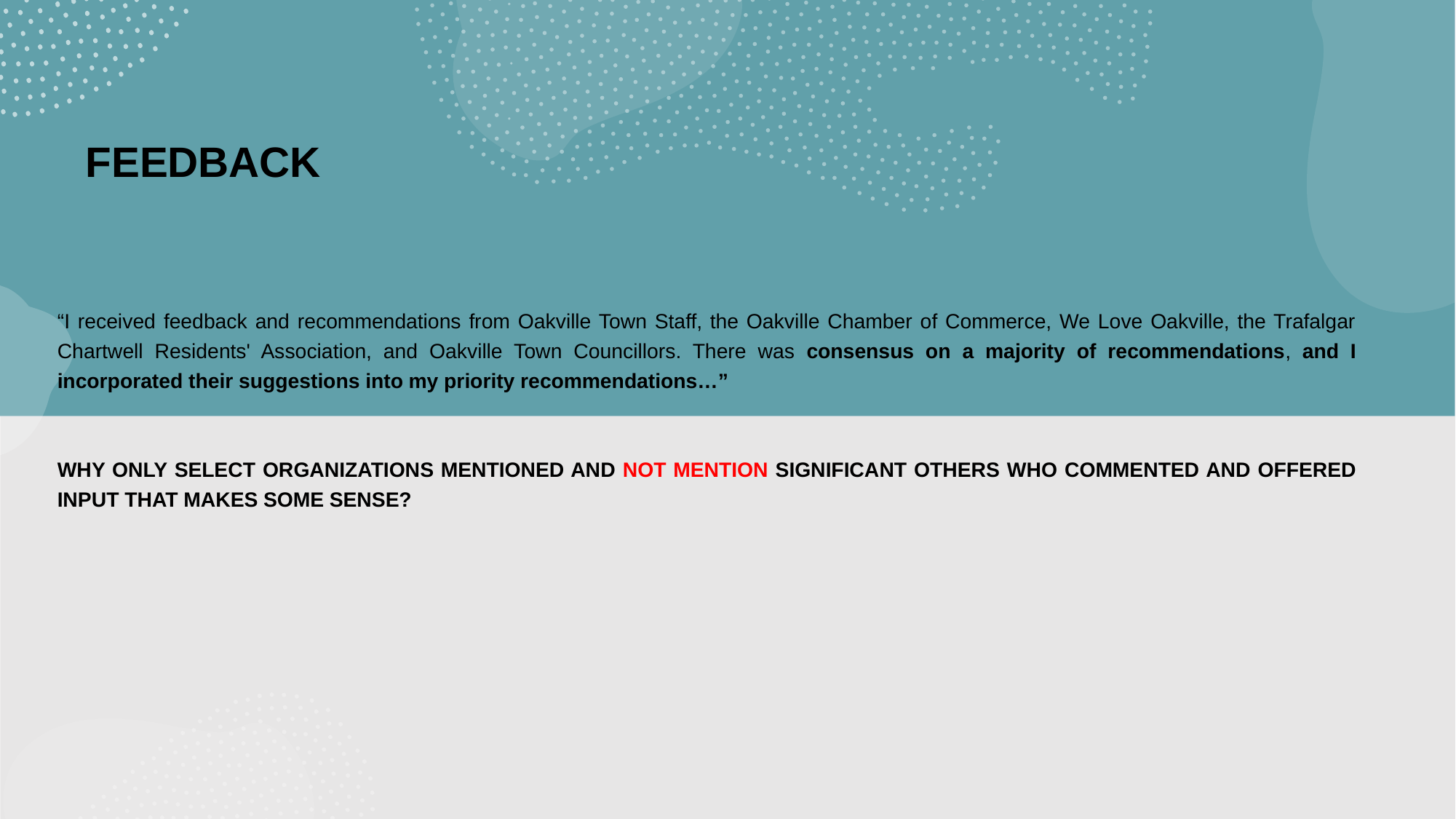

FEEDBACK

“I received feedback and recommendations from Oakville Town Staff, the Oakville Chamber of Commerce, We Love Oakville, the Trafalgar Chartwell Residents' Association, and Oakville Town Councillors. There was consensus on a majority of recommendations, and I incorporated their suggestions into my priority recommendations…”

WHY ONLY SELECT ORGANIZATIONS MENTIONED AND NOT MENTION SIGNIFICANT OTHERS WHO COMMENTED AND OFFERED INPUT THAT MAKES SOME SENSE?